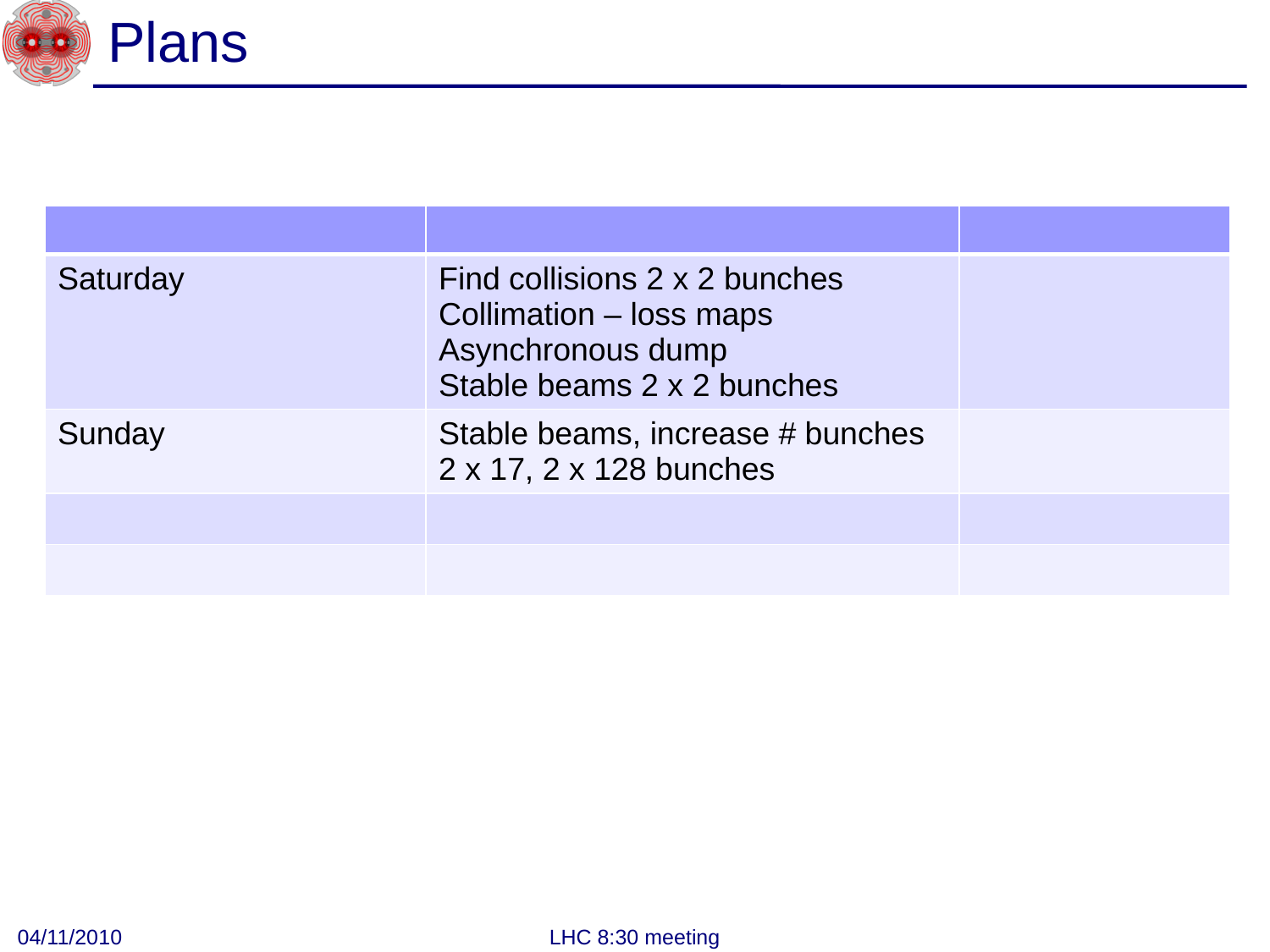

# Plans
|  |  |  |
| --- | --- | --- |
| Saturday | Find collisions 2 x 2 bunches Collimation – loss maps Asynchronous dump Stable beams 2 x 2 bunches |  |
| Sunday | Stable beams, increase # bunches 2 x 17, 2 x 128 bunches |  |
|  |  |  |
|  |  |  |
04/11/2010

LHC 8:30 meeting